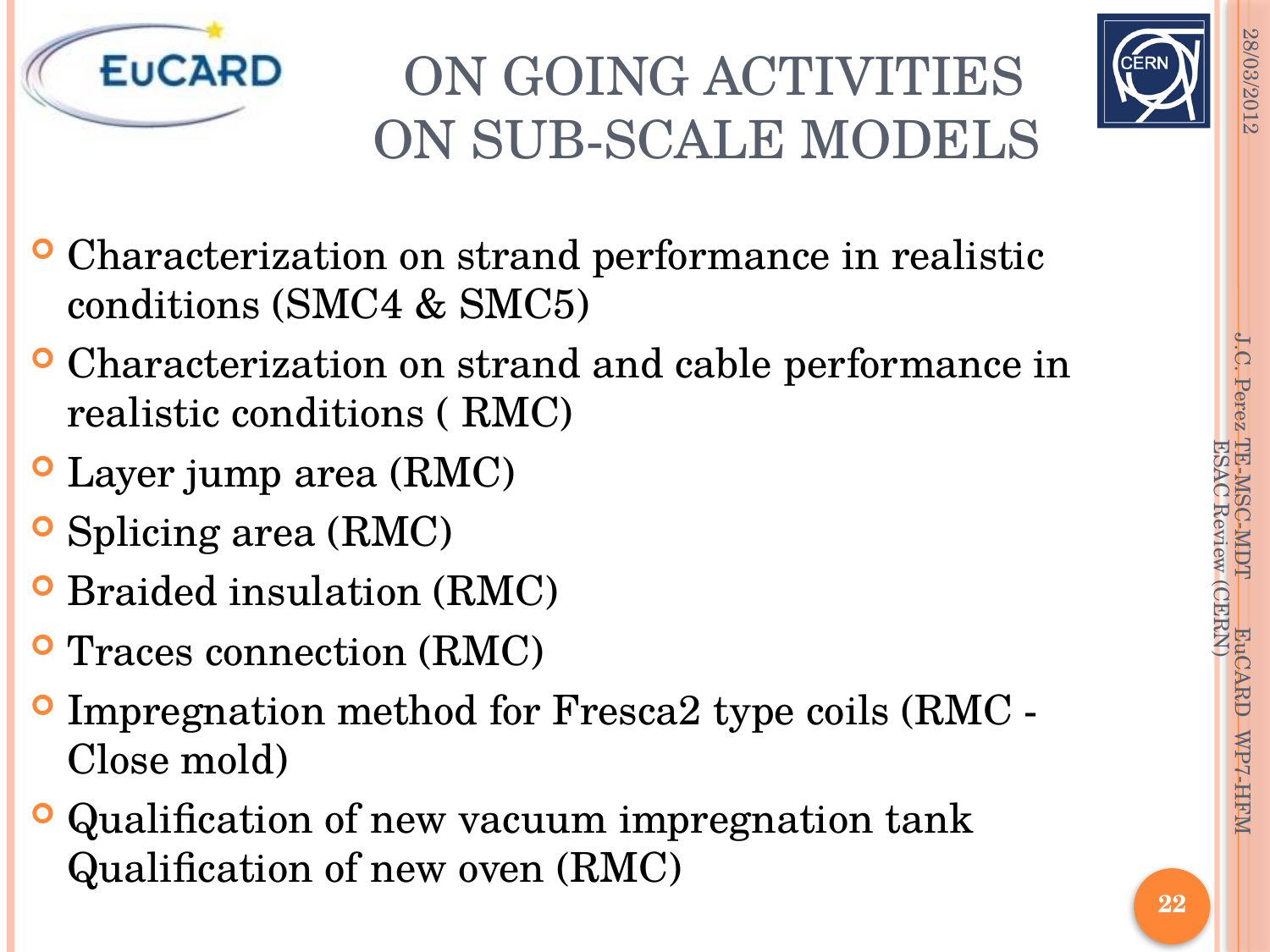

# On going activities on sub-scale models
28/03/2012
Characterization on strand performance in realistic conditions (SMC4 & SMC5)
Characterization on strand and cable performance in realistic conditions ( RMC)
Layer jump area (RMC)
Splicing area (RMC)
Braided insulation (RMC)
Traces connection (RMC)
Impregnation method for Fresca2 type coils (RMC - Close mold)
Qualification of new vacuum impregnation tank Qualification of new oven (RMC)

J.C. Perez TE-MSC-MDT        EuCARD  WP7-HFM                     ESAC Review (CERN)
22